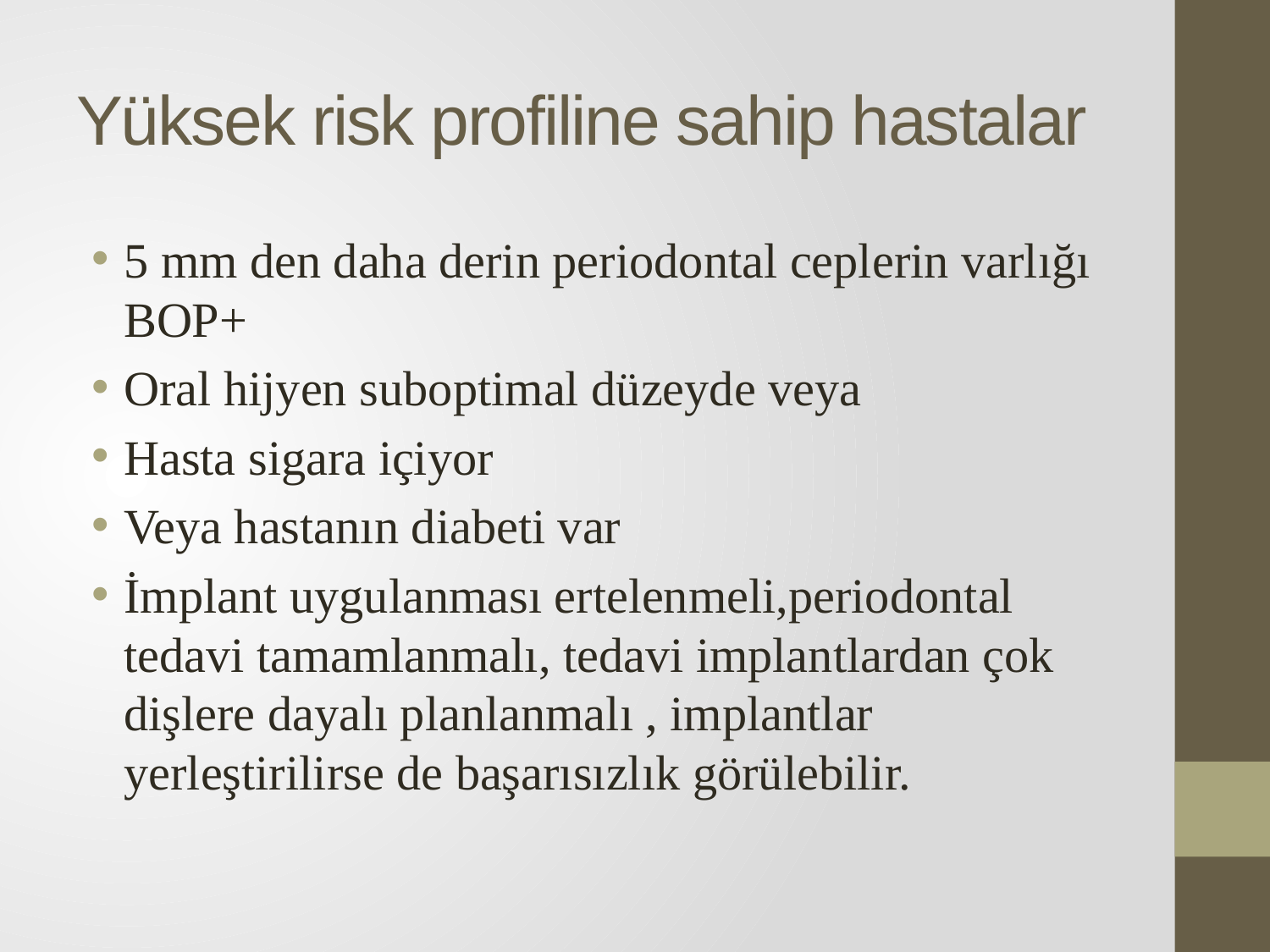

# Yüksek risk profiline sahip hastalar
5 mm den daha derin periodontal ceplerin varlığı BOP+
Oral hijyen suboptimal düzeyde veya
Hasta sigara içiyor
Veya hastanın diabeti var
İmplant uygulanması ertelenmeli,periodontal tedavi tamamlanmalı, tedavi implantlardan çok dişlere dayalı planlanmalı , implantlar yerleştirilirse de başarısızlık görülebilir.